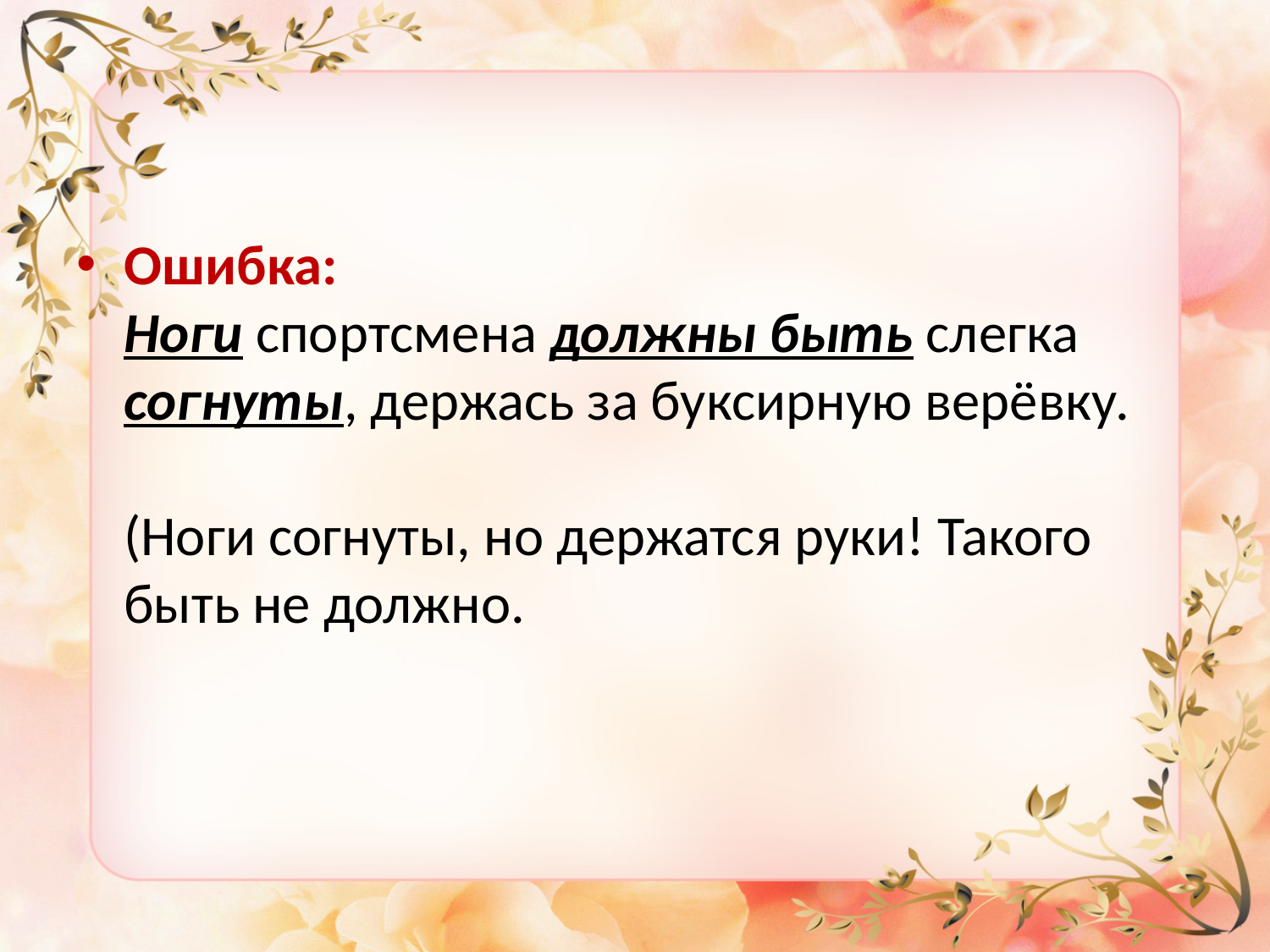

#
Ошибка:
Ноги спортсмена должны быть слегка согнуты, держась за буксирную верёвку.
(Ноги согнуты, но держатся руки! Такого быть не должно.